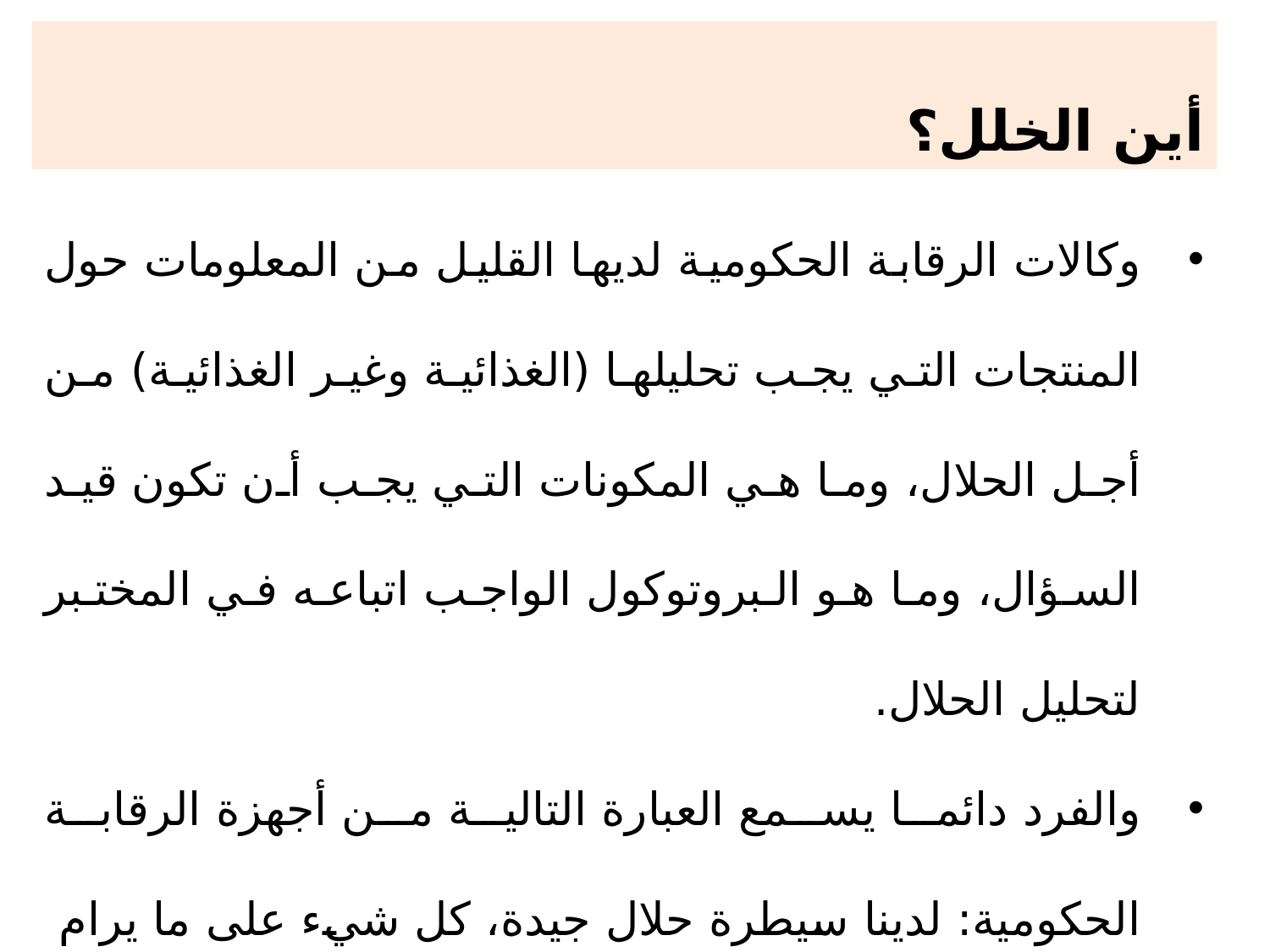

أين الخلل؟
وكالات الرقابة الحكومية لديها القليل من المعلومات حول المنتجات التي يجب تحليلها (الغذائية وغير الغذائية) من أجل الحلال، وما هي المكونات التي يجب أن تكون قيد السؤال، وما هو البروتوكول الواجب اتباعه في المختبر لتحليل الحلال.
والفرد دائما يسمع العبارة التالية من أجهزة الرقابة الحكومية: لدينا سيطرة حلال جيدة، كل شيء على ما يرام  (مافي مشكلة)، نحن لسنا بحاجة إلى مساعدة.